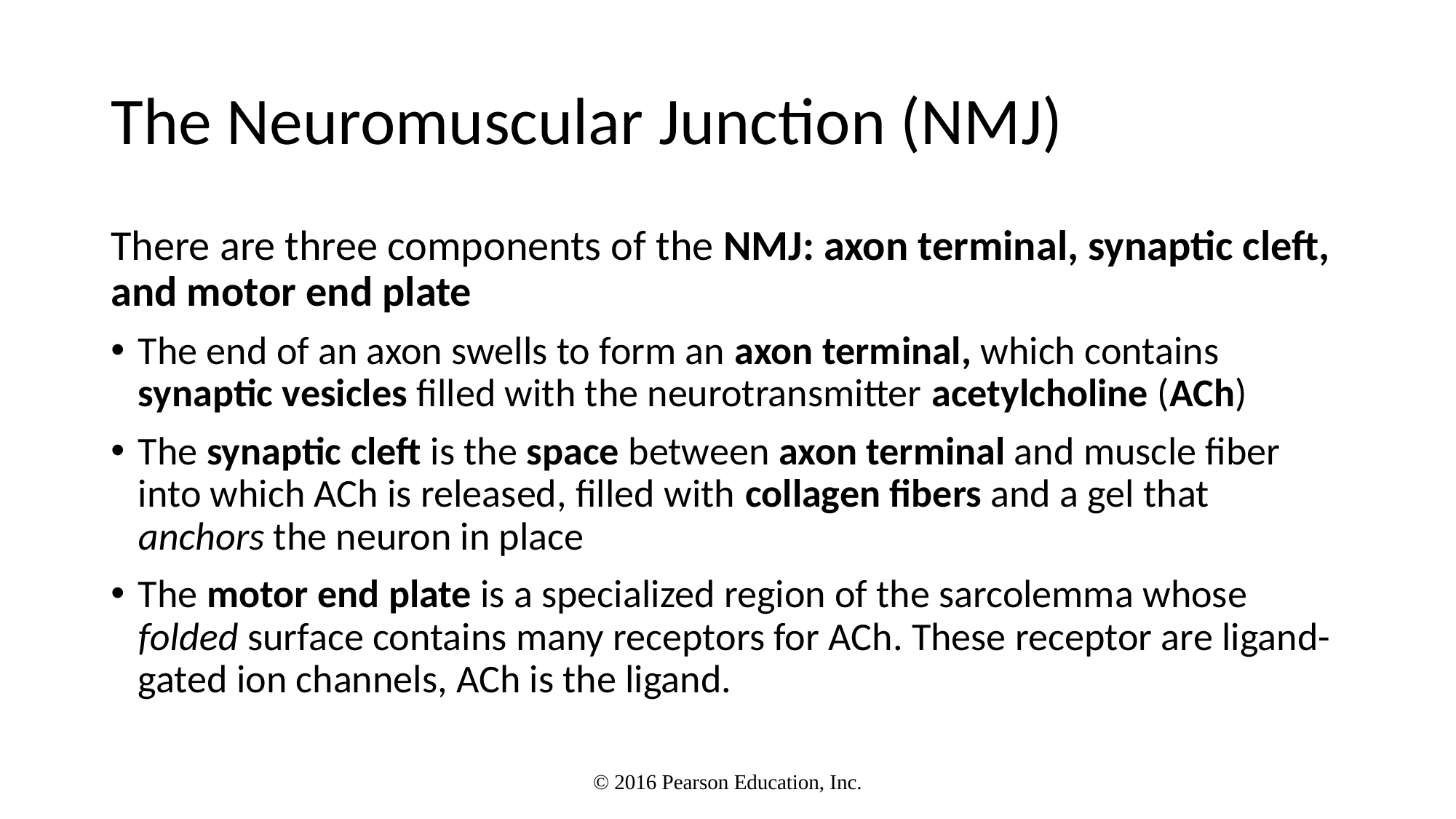

# The Neuromuscular Junction (NMJ)
There are three components of the NMJ: axon terminal, synaptic cleft, and motor end plate
The end of an axon swells to form an axon terminal, which contains synaptic vesicles filled with the neurotransmitter acetylcholine (ACh)
The synaptic cleft is the space between axon terminal and muscle fiber into which ACh is released, filled with collagen fibers and a gel that anchors the neuron in place
The motor end plate is a specialized region of the sarcolemma whose folded surface contains many receptors for ACh. These receptor are ligand-gated ion channels, ACh is the ligand.

© 2016 Pearson Education, Inc.